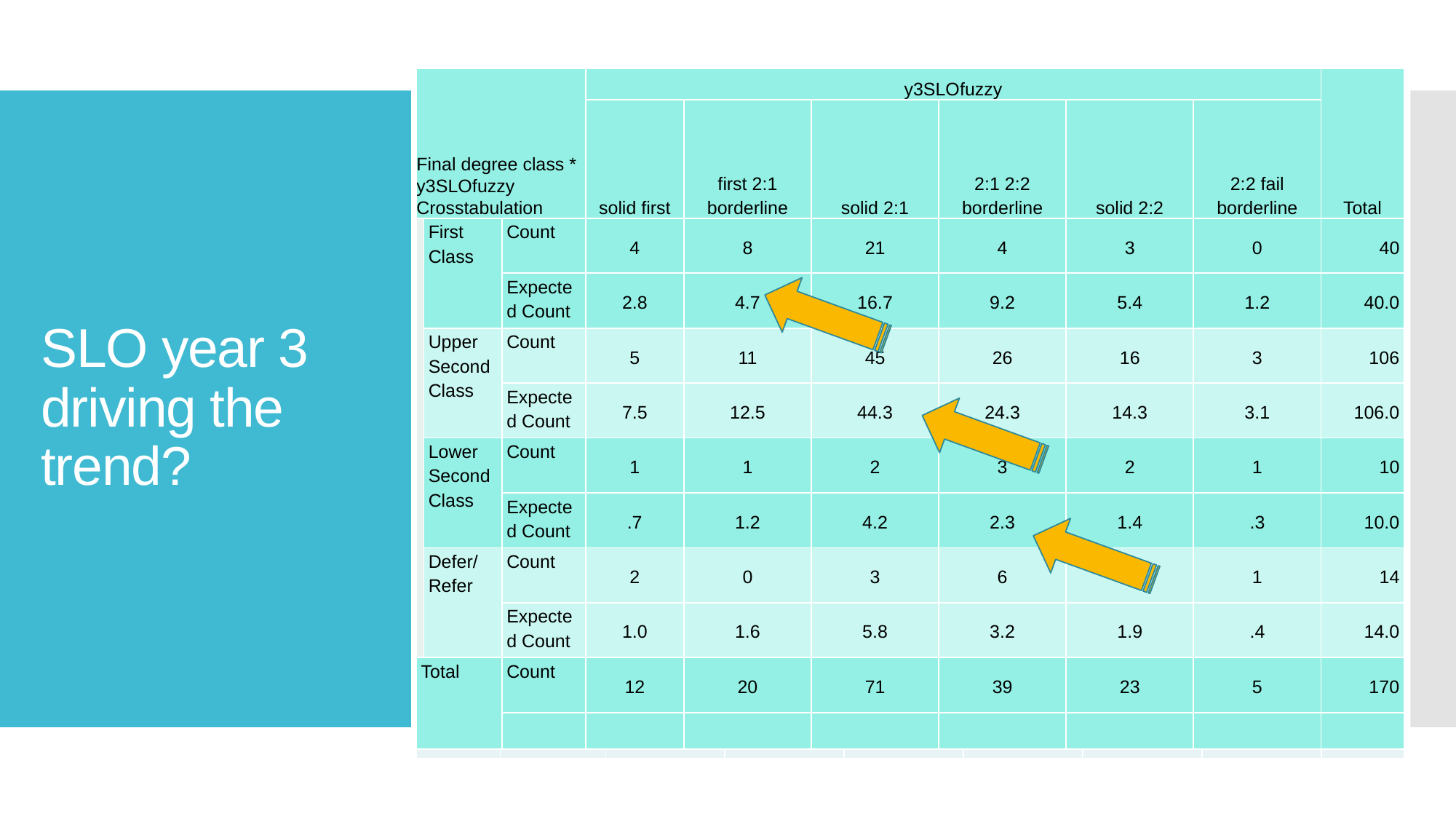

| Final degree class \* y3SLOfuzzy Crosstabulation |  |  | y3SLOfuzzy |  |  |  |  |  | Total |
| --- | --- | --- | --- | --- | --- | --- | --- | --- | --- |
|  |  |  | solid first | first 2:1 borderline | solid 2:1 | 2:1 2:2 borderline | solid 2:2 | 2:2 fail borderline |  |
|  | First Class | Count | 4 | 8 | 21 | 4 | 3 | 0 | 40 |
|  |  | Expected Count | 2.8 | 4.7 | 16.7 | 9.2 | 5.4 | 1.2 | 40.0 |
|  | Upper Second Class | Count | 5 | 11 | 45 | 26 | 16 | 3 | 106 |
|  |  | Expected Count | 7.5 | 12.5 | 44.3 | 24.3 | 14.3 | 3.1 | 106.0 |
|  | Lower Second Class | Count | 1 | 1 | 2 | 3 | 2 | 1 | 10 |
|  |  | Expected Count | .7 | 1.2 | 4.2 | 2.3 | 1.4 | .3 | 10.0 |
|  | Defer/ Refer | Count | 2 | 0 | 3 | 6 | 2 | 1 | 14 |
|  |  | Expected Count | 1.0 | 1.6 | 5.8 | 3.2 | 1.9 | .4 | 14.0 |
| Total |  | Count | 12 | 20 | 71 | 39 | 23 | 5 | 170 |
|  |  |  |  |  |  |  |  |  |  |
| Final degree class \* y3fuzzy Crosstabulation |  |  | y3fuzzy |  |  |  |  |  | Total |
| --- | --- | --- | --- | --- | --- | --- | --- | --- | --- |
|  |  |  | solid first | first 2:1 borderline | solid 2:1 | 2:1 2:2 borderline | solid 2:2 | 2:2 fail borderline |  |
|  | First Class | Count | 9 | 11 | 16 | 4 | 0 | 0 | 40 |
|  |  | Expected Count | 2.1 | 3.5 | 11.3 | 11.8 | 10.8 | .5 | 40.0 |
|  | Upper Second Class | Count | 0 | 3 | 31 | 40 | 30 | 2 | 106 |
|  |  | Expected Count | 5.6 | 9.4 | 29.9 | 31.2 | 28.7 | 1.2 | 106.0 |
|  | Lower Second Class | Count | 0 | 0 | 0 | 2 | 8 | 0 | 10 |
|  |  | Expected Count | .5 | .9 | 2.8 | 2.9 | 2.7 | .1 | 10.0 |
|  | Defer/ Refer | Count | 0 | 1 | 1 | 4 | 8 | 0 | 14 |
|  |  | Expected Count | .7 | 1.2 | 4.0 | 4.1 | 3.8 | .2 | 14.0 |
| Total |  | Count | 9 | 15 | 48 | 50 | 46 | 2 | 170 |
|  |  |  |  |  |  |  |  |  |  |
# SLO year 3 driving the trend?